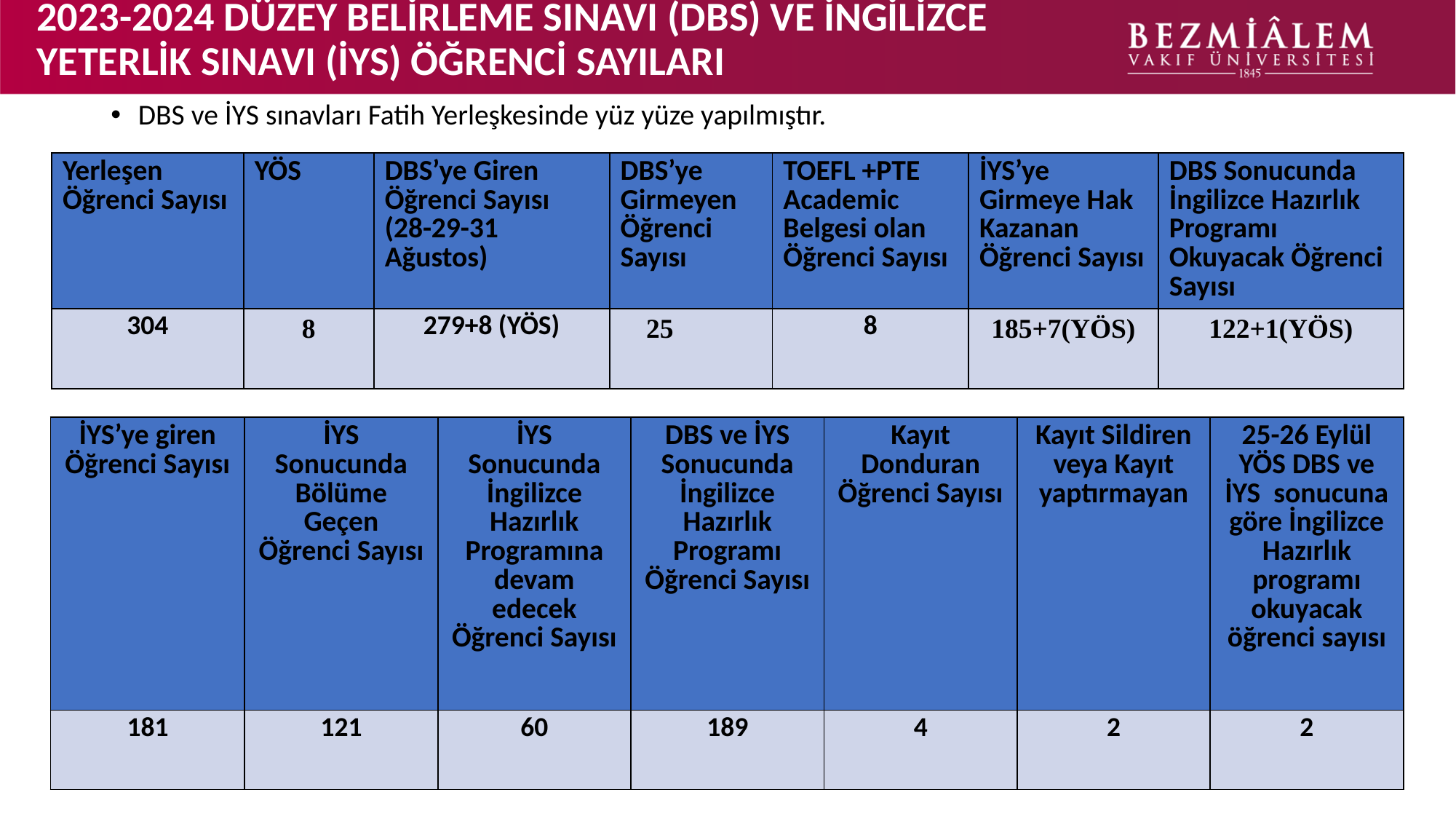

# 2023-2024 DÜZEY BELİRLEME SINAVI (DBS) VE İNGİLİZCE YETERLİK SINAVI (İYS) ÖĞRENCİ SAYILARI
DBS ve İYS sınavları Fatih Yerleşkesinde yüz yüze yapılmıştır.

| Yerleşen Öğrenci Sayısı | YÖS | DBS’ye Giren Öğrenci Sayısı (28-29-31 Ağustos) | DBS’ye Girmeyen Öğrenci Sayısı | TOEFL +PTE Academic Belgesi olan Öğrenci Sayısı | İYS’ye Girmeye Hak Kazanan Öğrenci Sayısı | DBS Sonucunda İngilizce Hazırlık Programı Okuyacak Öğrenci Sayısı |
| --- | --- | --- | --- | --- | --- | --- |
| 304 | 8 | 279+8 (YÖS) | 25 | 8 | 185+7(YÖS) | 122+1(YÖS) |
| İYS’ye giren Öğrenci Sayısı | İYS Sonucunda Bölüme Geçen Öğrenci Sayısı | İYS Sonucunda İngilizce Hazırlık Programına devam edecek Öğrenci Sayısı | DBS ve İYS Sonucunda İngilizce Hazırlık Programı Öğrenci Sayısı | Kayıt Donduran Öğrenci Sayısı | Kayıt Sildiren veya Kayıt yaptırmayan | 25-26 Eylül YÖS DBS ve İYS sonucuna göre İngilizce Hazırlık programı okuyacak öğrenci sayısı |
| --- | --- | --- | --- | --- | --- | --- |
| 181 | 121 | 60 | 189 | 4 | 2 | 2 |